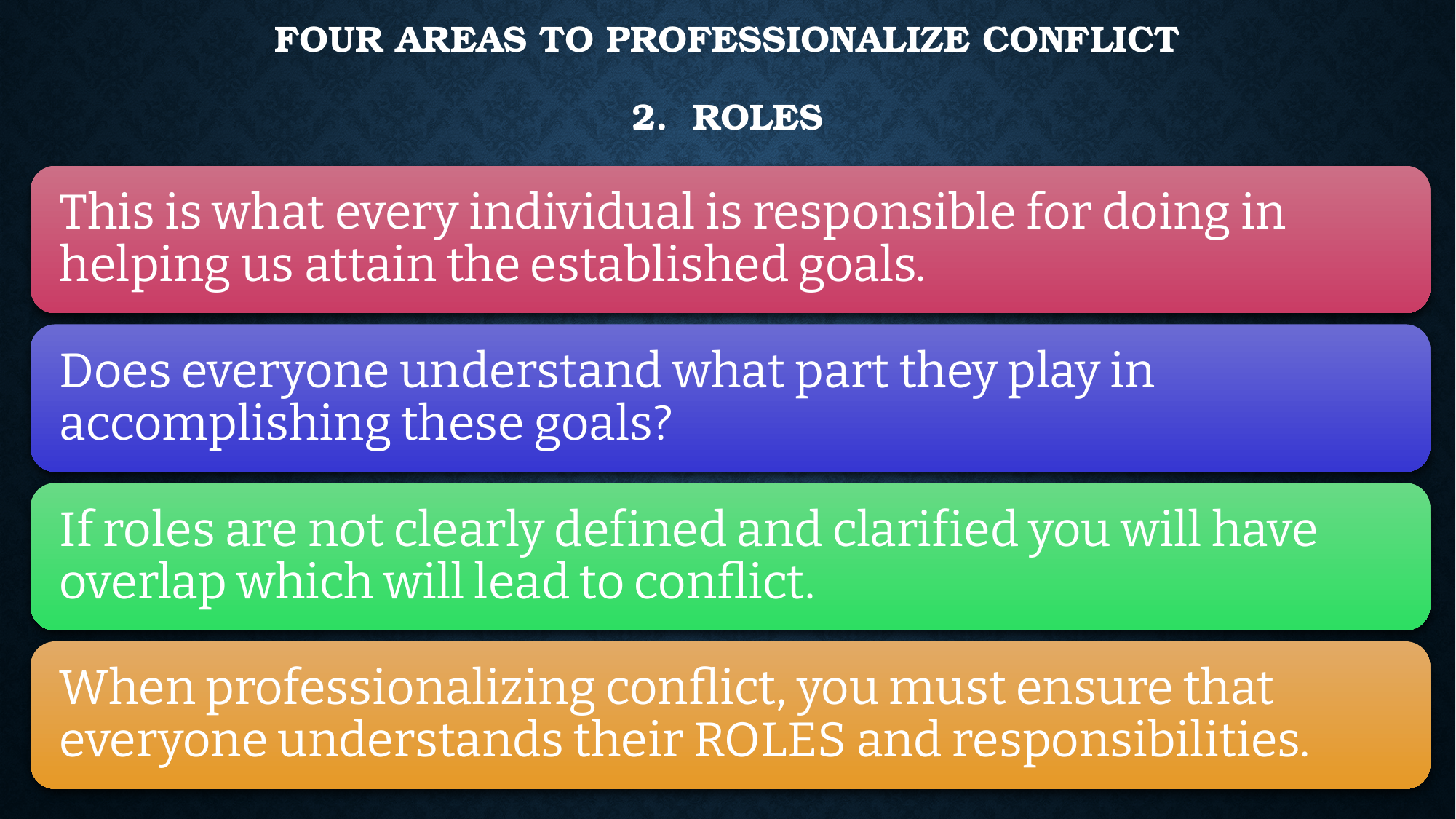

# Four AREAS to professionalize conflict 2.  roles
This is what every individual is responsible for doing in helping us attain the established goals.
Does everyone understand what part they play in accomplishing these goals?
If roles are not clearly defined and clarified you will have overlap which will lead to conflict.
When professionalizing conflict, you must ensure that everyone understands their ROLES and responsibilities.